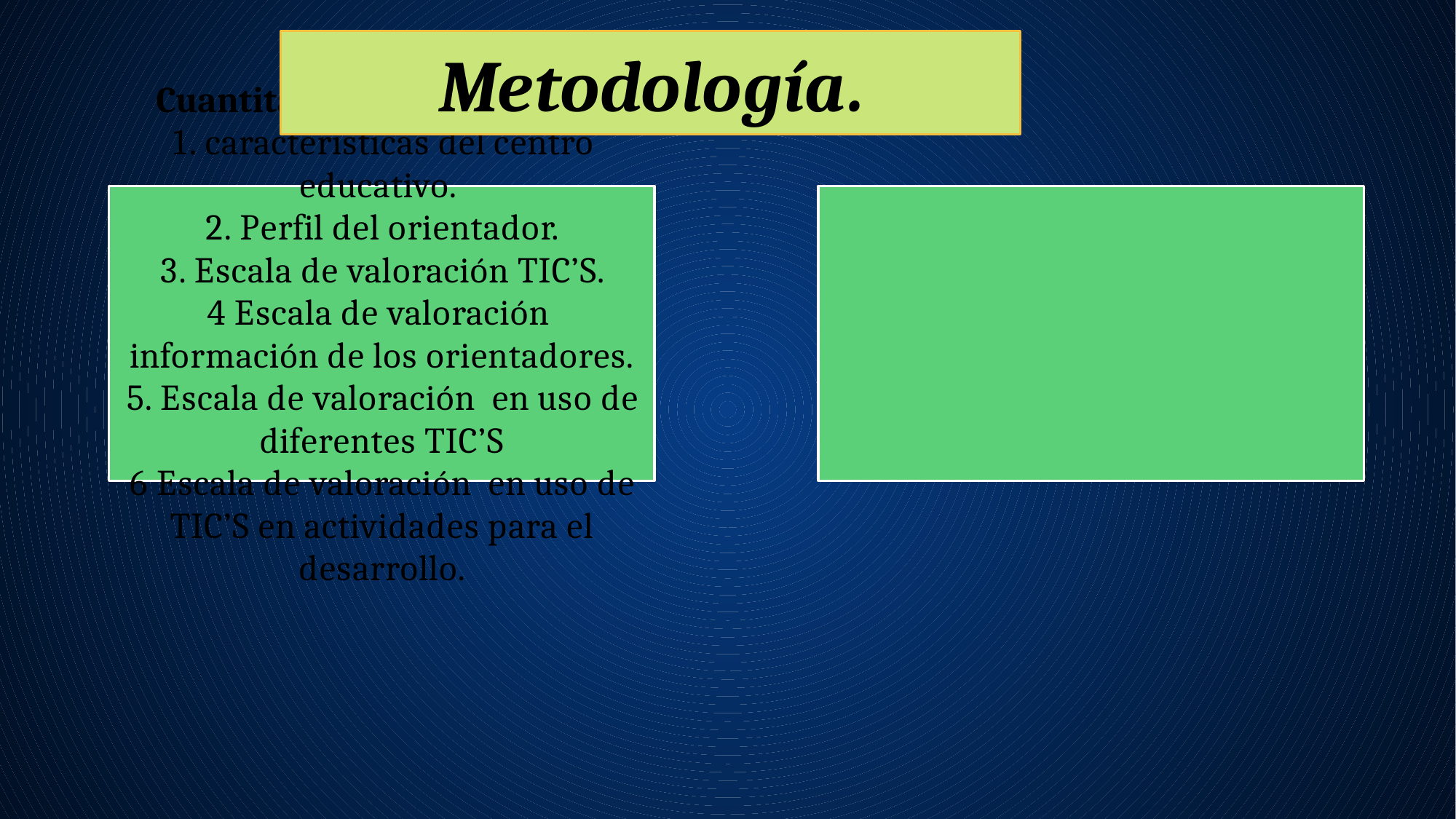

Metodología.
Cuantitativos: Cuestionarios
1. características del centro educativo.
2. Perfil del orientador.
3. Escala de valoración TIC’S.
4 Escala de valoración  información de los orientadores.
5. Escala de valoración  en uso de diferentes TIC’S
6 Escala de valoración  en uso de TIC’S en actividades para el desarrollo.